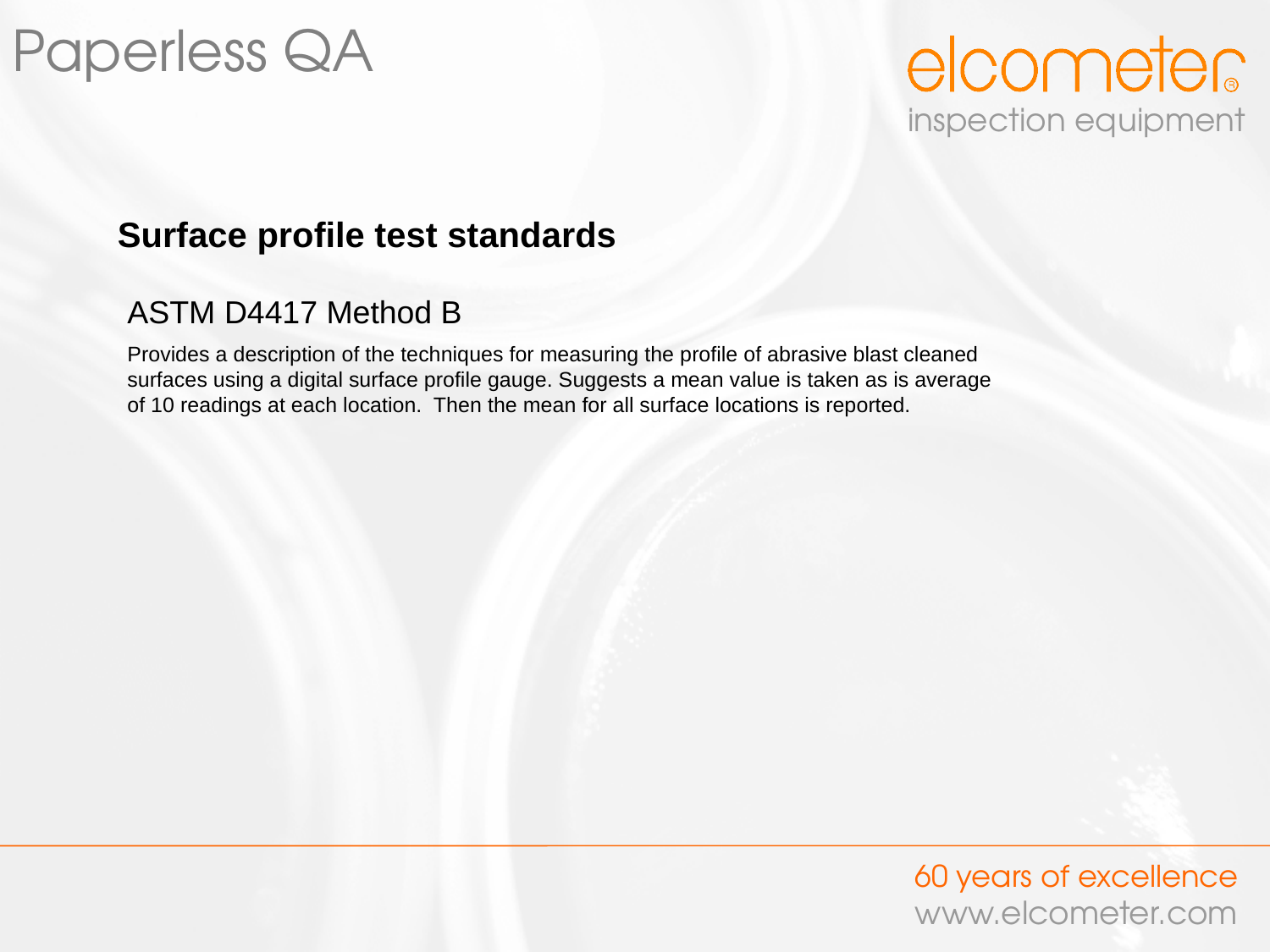

Paperless QA
Surface profile test standards
ASTM D4417 Method B
Provides a description of the techniques for measuring the profile of abrasive blast cleaned surfaces using a digital surface profile gauge. Suggests a mean value is taken as is average of 10 readings at each location.  Then the mean for all surface locations is reported.